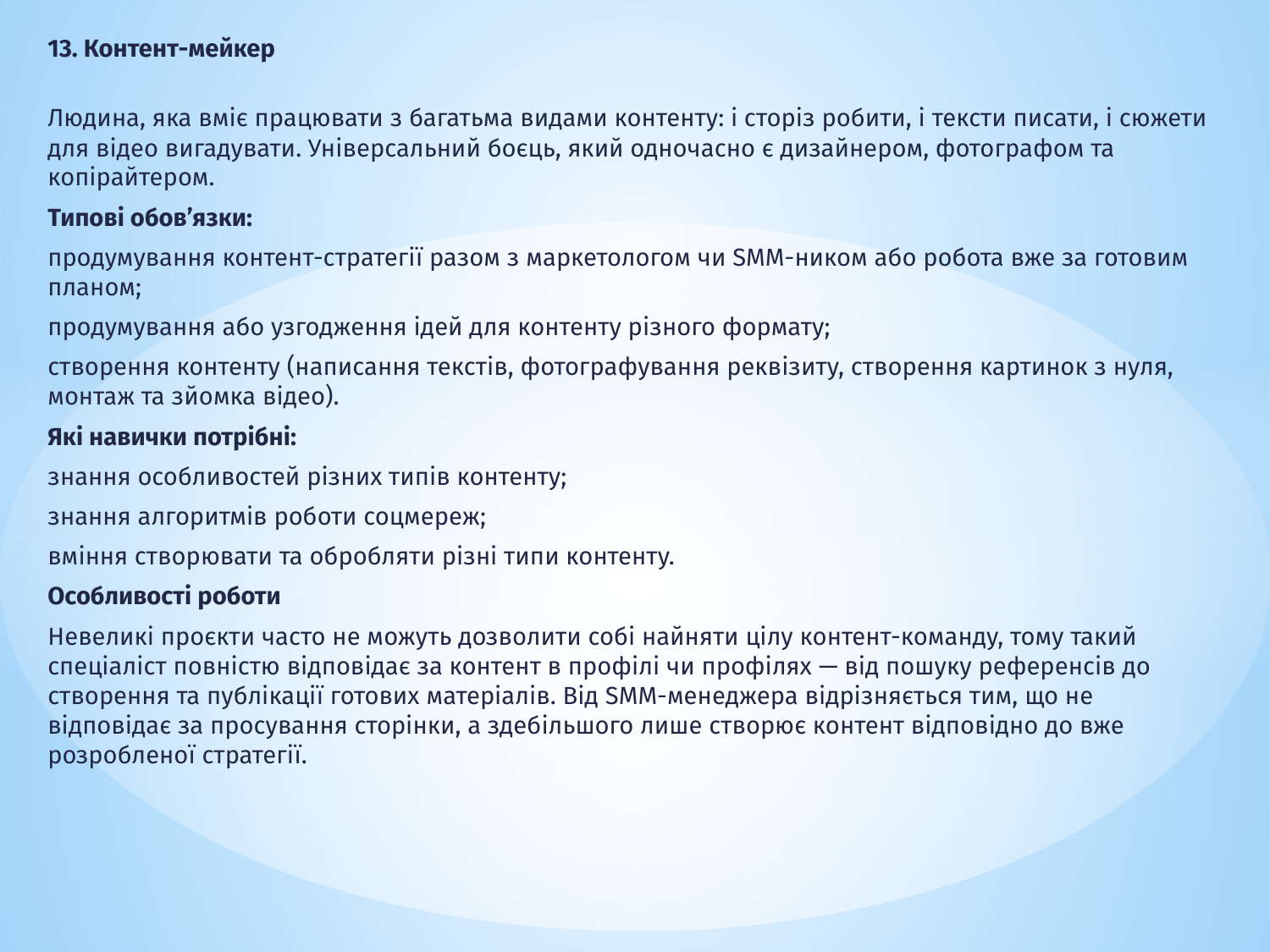

13. Контент-мейкер
Людина, яка вміє працювати з багатьма видами контенту: і сторіз робити, і тексти писати, і сюжети для відео вигадувати. Універсальний боєць, який одночасно є дизайнером, фотографом та копірайтером.
Типові обов’язки:
продумування контент-стратегії разом з маркетологом чи SMM-ником або робота вже за готовим планом;
продумування або узгодження ідей для контенту різного формату;
створення контенту (написання текстів, фотографування реквізиту, створення картинок з нуля, монтаж та зйомка відео).
Які навички потрібні:
знання особливостей різних типів контенту;
знання алгоритмів роботи соцмереж;
вміння створювати та обробляти різні типи контенту.
Особливості роботи
Невеликі проєкти часто не можуть дозволити собі найняти цілу контент-команду, тому такий спеціаліст повністю відповідає за контент в профілі чи профілях — від пошуку референсів до створення та публікації готових матеріалів. Від SMM-менеджера відрізняється тим, що не відповідає за просування сторінки, а здебільшого лише створює контент відповідно до вже розробленої стратегії.